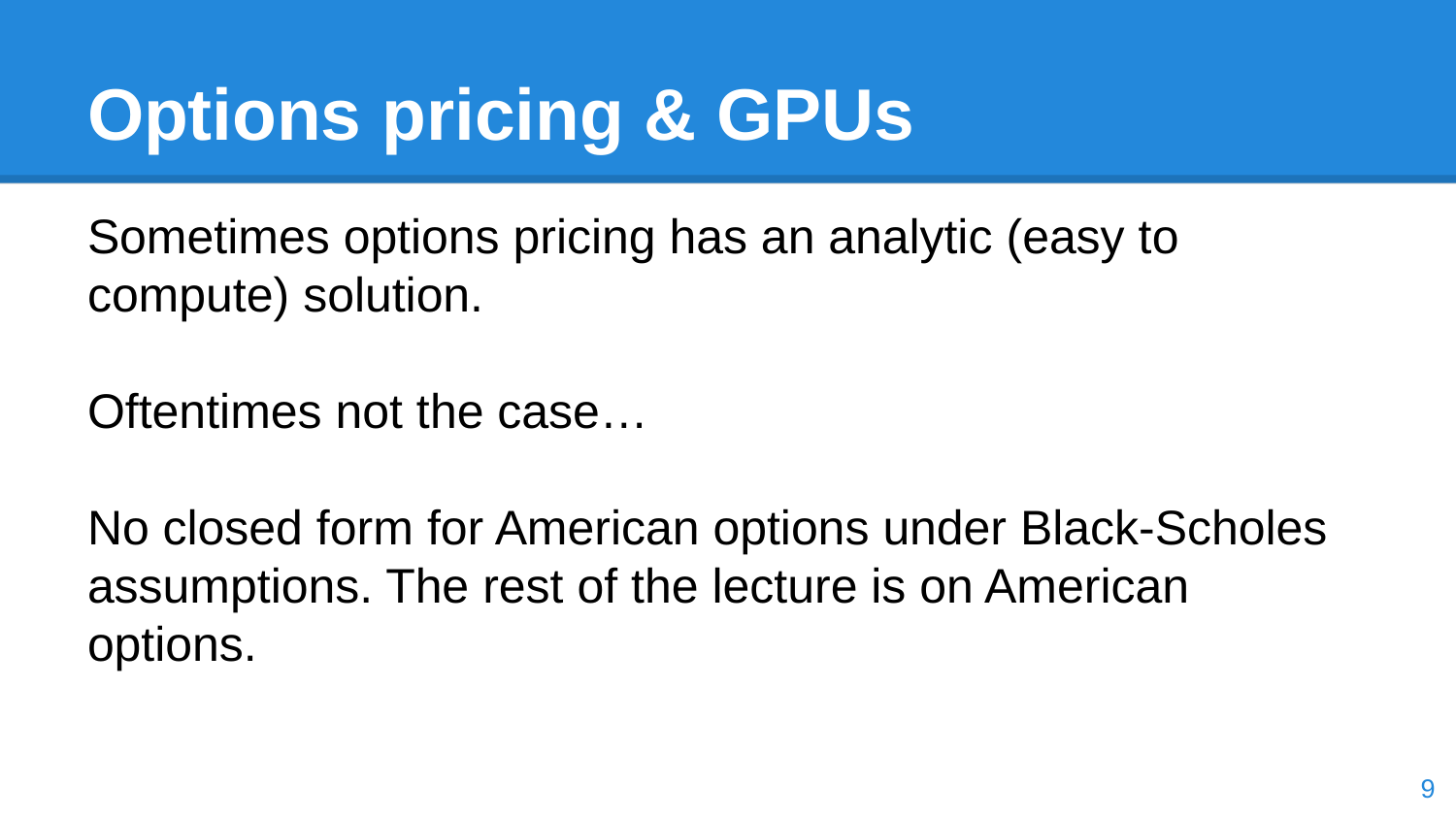

# Options pricing & GPUs
Sometimes options pricing has an analytic (easy to compute) solution.

Oftentimes not the case…

No closed form for American options under Black-Scholes assumptions. The rest of the lecture is on American options.
9